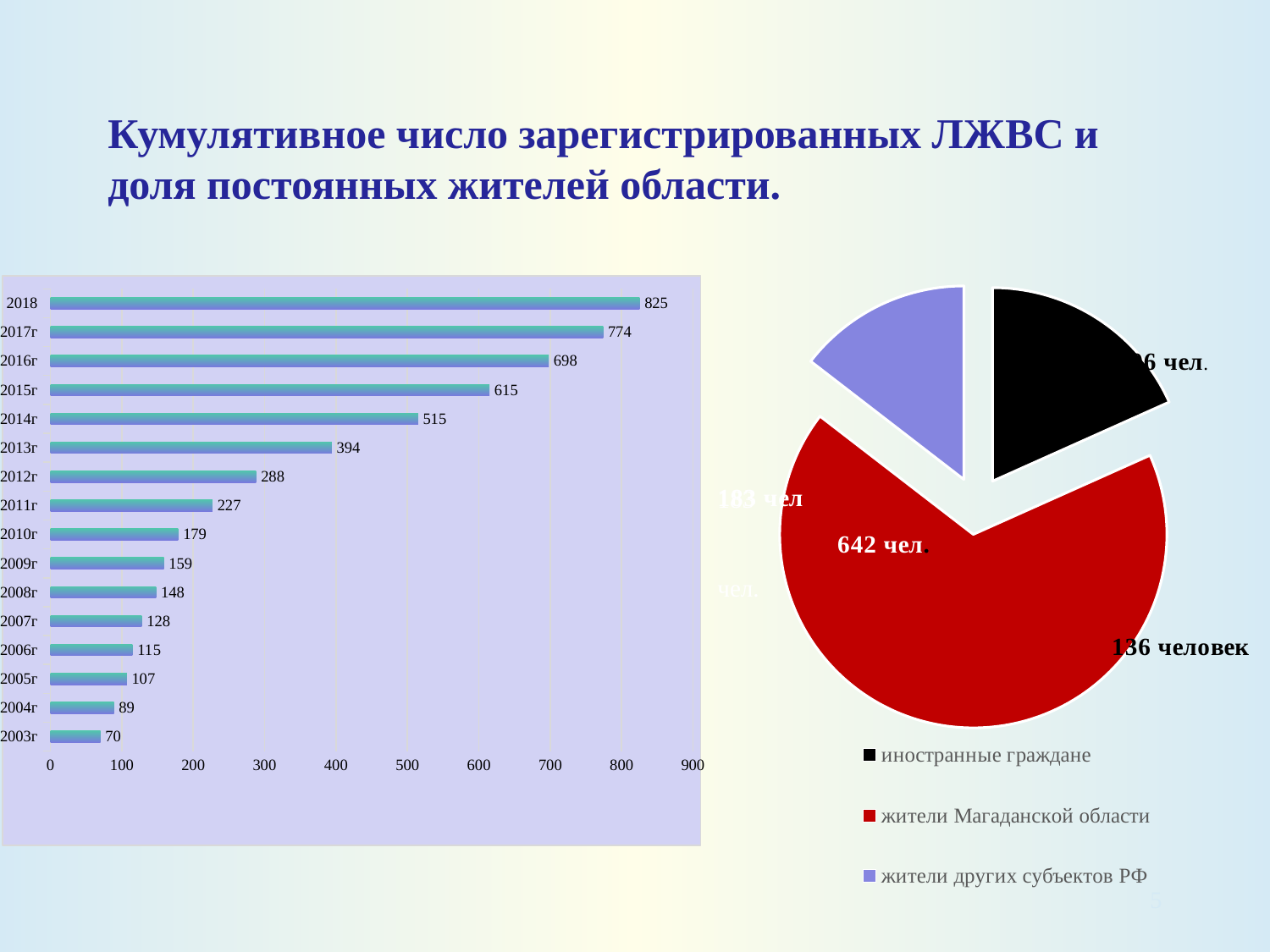

#
Кумулятивное число зарегистрированных ЛЖВС и доля постоянных жителей области.

### Chart

| Category | 45 |
|---|---|
| 2003г | 70.0 |
| 2004г | 89.0 |
| 2005г | 107.0 |
| 2006г | 115.0 |
| 2007г | 128.0 |
| 2008г | 148.0 |
| 2009г | 159.0 |
| 2010г | 179.0 |
| 2011г | 227.0 |
| 2012г | 288.0 |
| 2013г | 394.0 |
| 2014г | 515.0 |
| 2015г | 615.0 |
| 2016г | 698.0 |
| 2017г | 774.0 |
| 2018 | 825.0 |

[unsupported chart]

183	 чел.
5